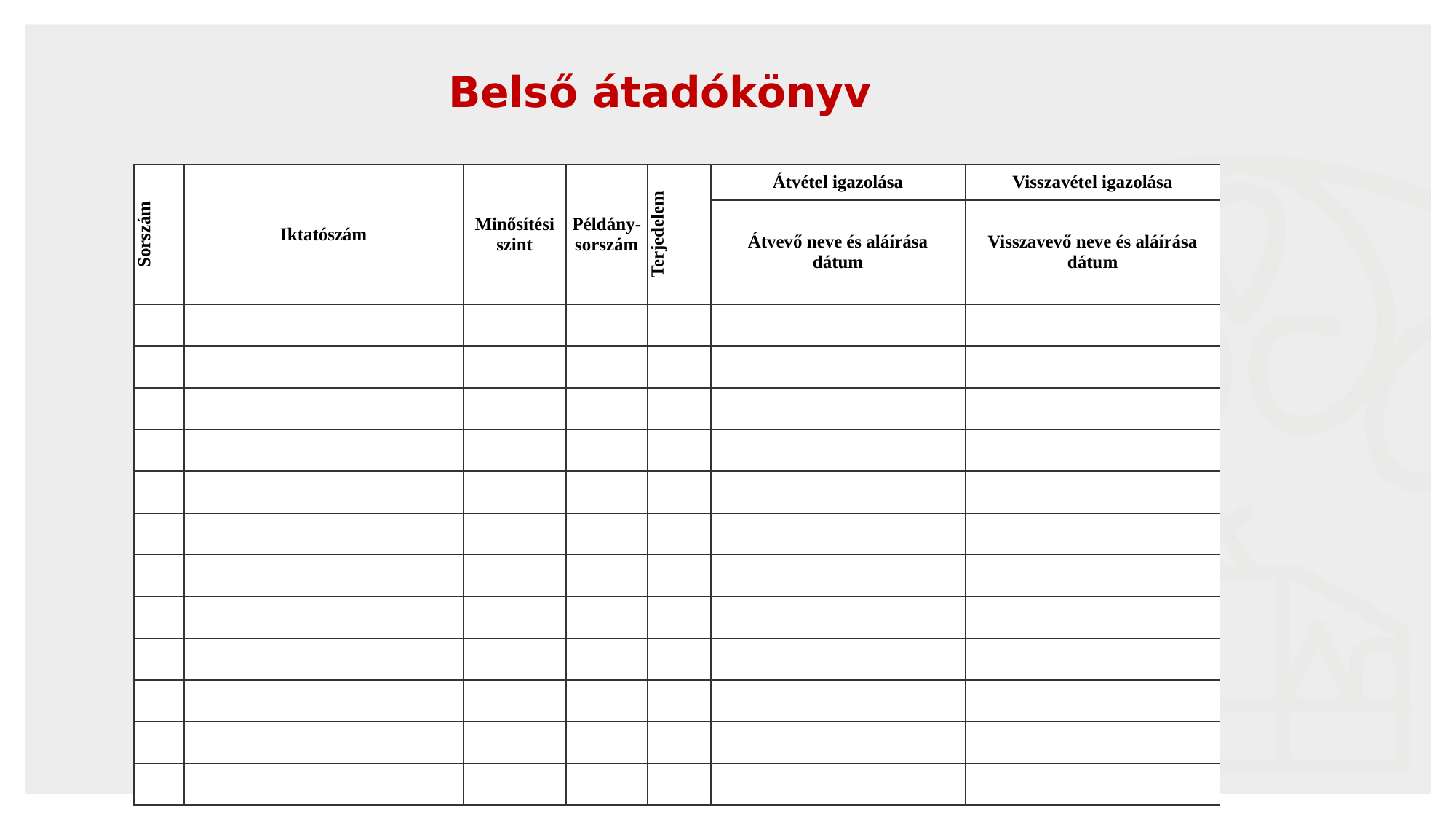

Belső átadókönyv
| Sorszám | Iktatószám | Minősítési szint | Példány-sorszám | Terjedelem | Átvétel igazolása | Visszavétel igazolása |
| --- | --- | --- | --- | --- | --- | --- |
|  |  |  |  |  | Átvevő neve és aláírása dátum | Visszavevő neve és aláírása dátum |
|  |  |  |  |  |  |  |
|  |  |  |  |  |  |  |
|  |  |  |  |  |  |  |
|  |  |  |  |  |  |  |
|  |  |  |  |  |  |  |
|  |  |  |  |  |  |  |
|  |  |  |  |  |  |  |
|  |  |  |  |  |  |  |
|  |  |  |  |  |  |  |
|  |  |  |  |  |  |  |
|  |  |  |  |  |  |  |
|  |  |  |  |  |  |  |